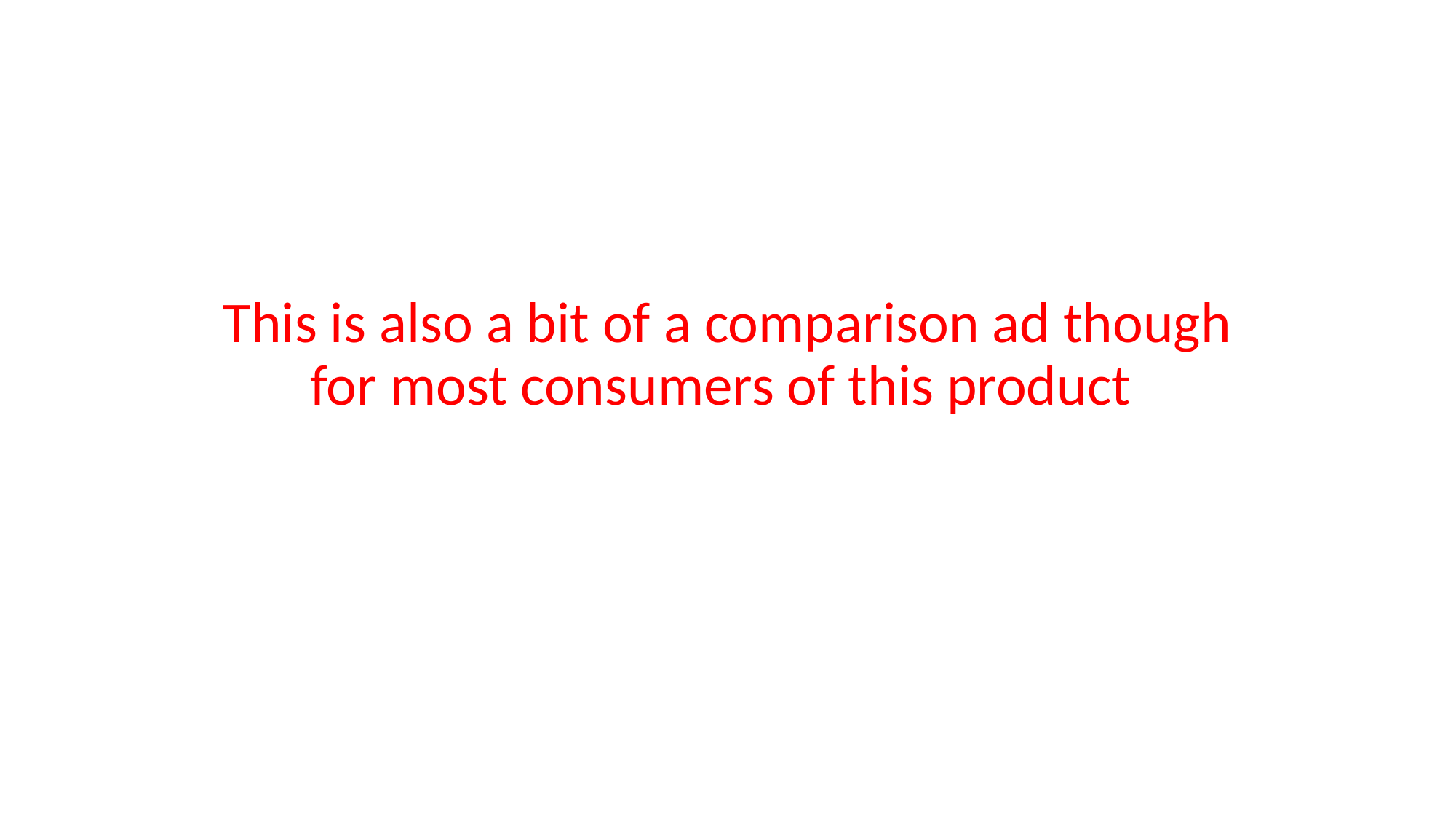

# This is also a bit of a comparison ad though for most consumers of this product